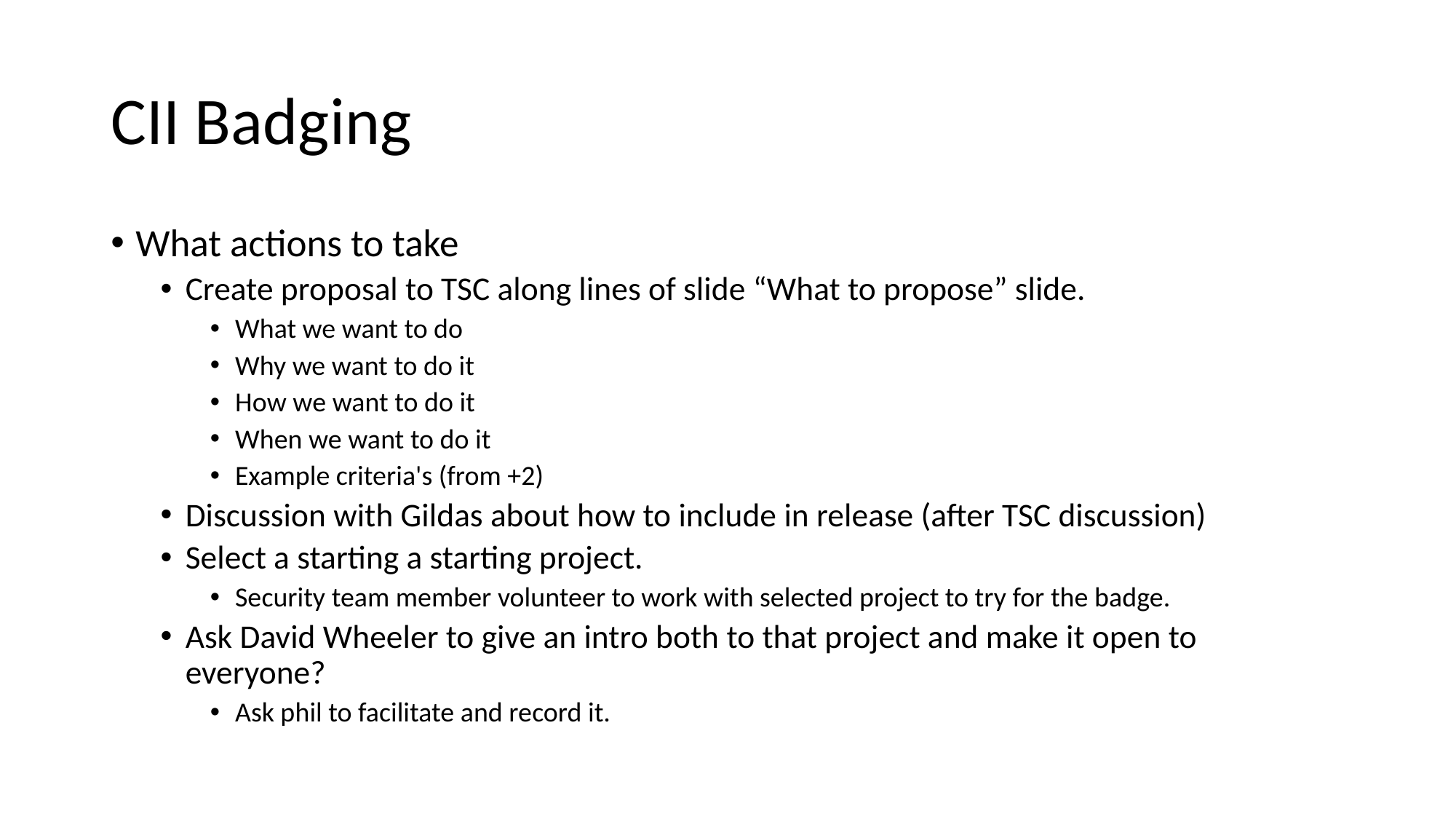

# CII Badging
What actions to take
Create proposal to TSC along lines of slide “What to propose” slide.
What we want to do
Why we want to do it
How we want to do it
When we want to do it
Example criteria's (from +2)
Discussion with Gildas about how to include in release (after TSC discussion)
Select a starting a starting project.
Security team member volunteer to work with selected project to try for the badge.
Ask David Wheeler to give an intro both to that project and make it open to everyone?
Ask phil to facilitate and record it.